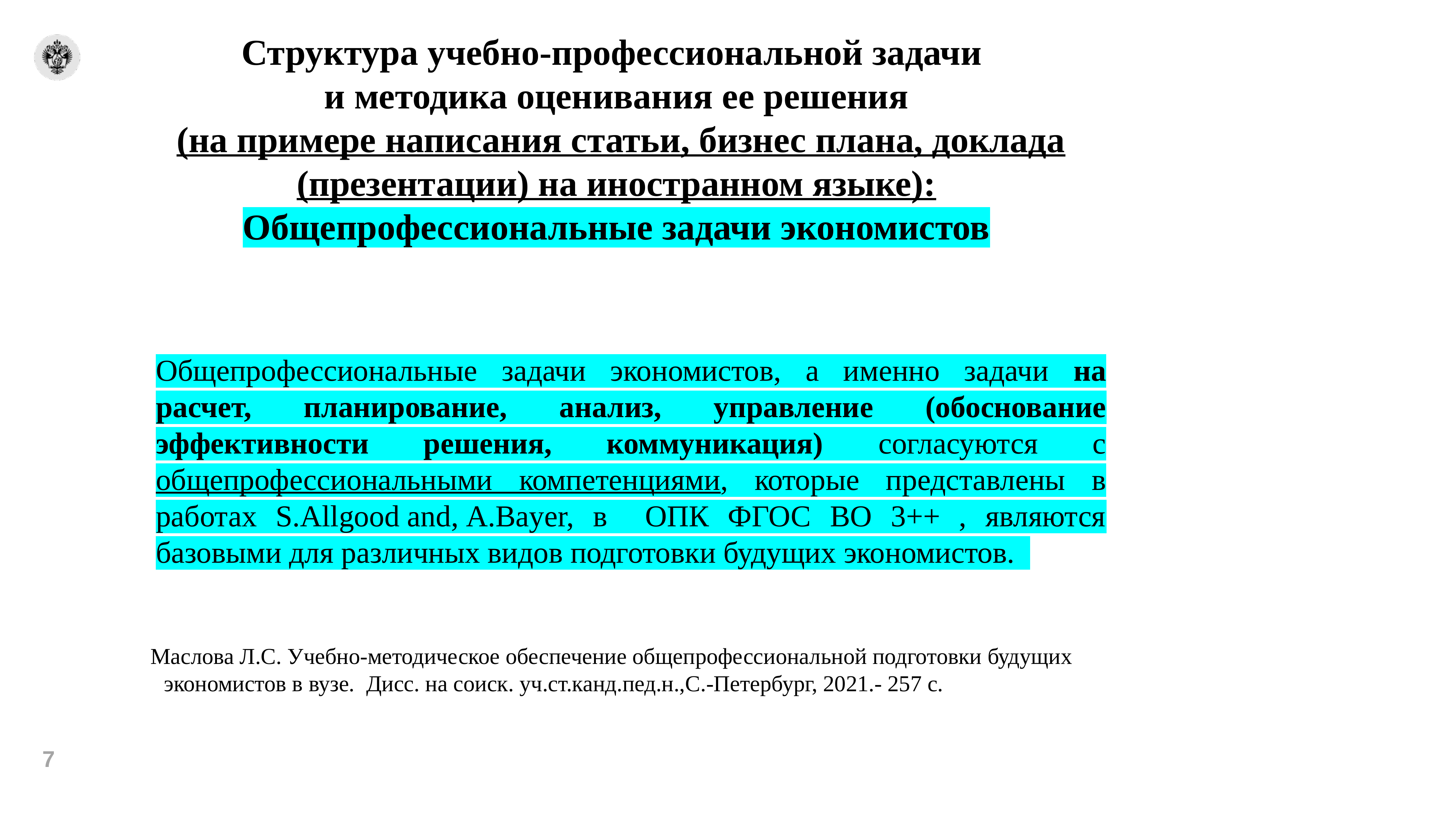

# Структура учебно-профессиональной задачи и методика оценивания ее решения (на примере написания статьи, бизнес плана, доклада (презентации) на иностранном языке): Общепрофессиональные задачи экономистов

Общепрофессиональные задачи экономистов, а именно задачи на расчет, планирование, анализ, управление (обоснование эффективности решения, коммуникация) согласуются с общепрофессиональными компетенциями, которые представлены в работах S.Allgood and, A.Bayer, в  ОПК ФГОС ВО 3++ , являются базовыми для различных видов подготовки будущих экономистов.

Маслова Л.С. Учебно-методическое обеспечение общепрофессиональной подготовки будущих экономистов в вузе.  Дисс. на соиск. уч.ст.канд.пед.н.,С.-Петербург, 2021.- 257 с.

7